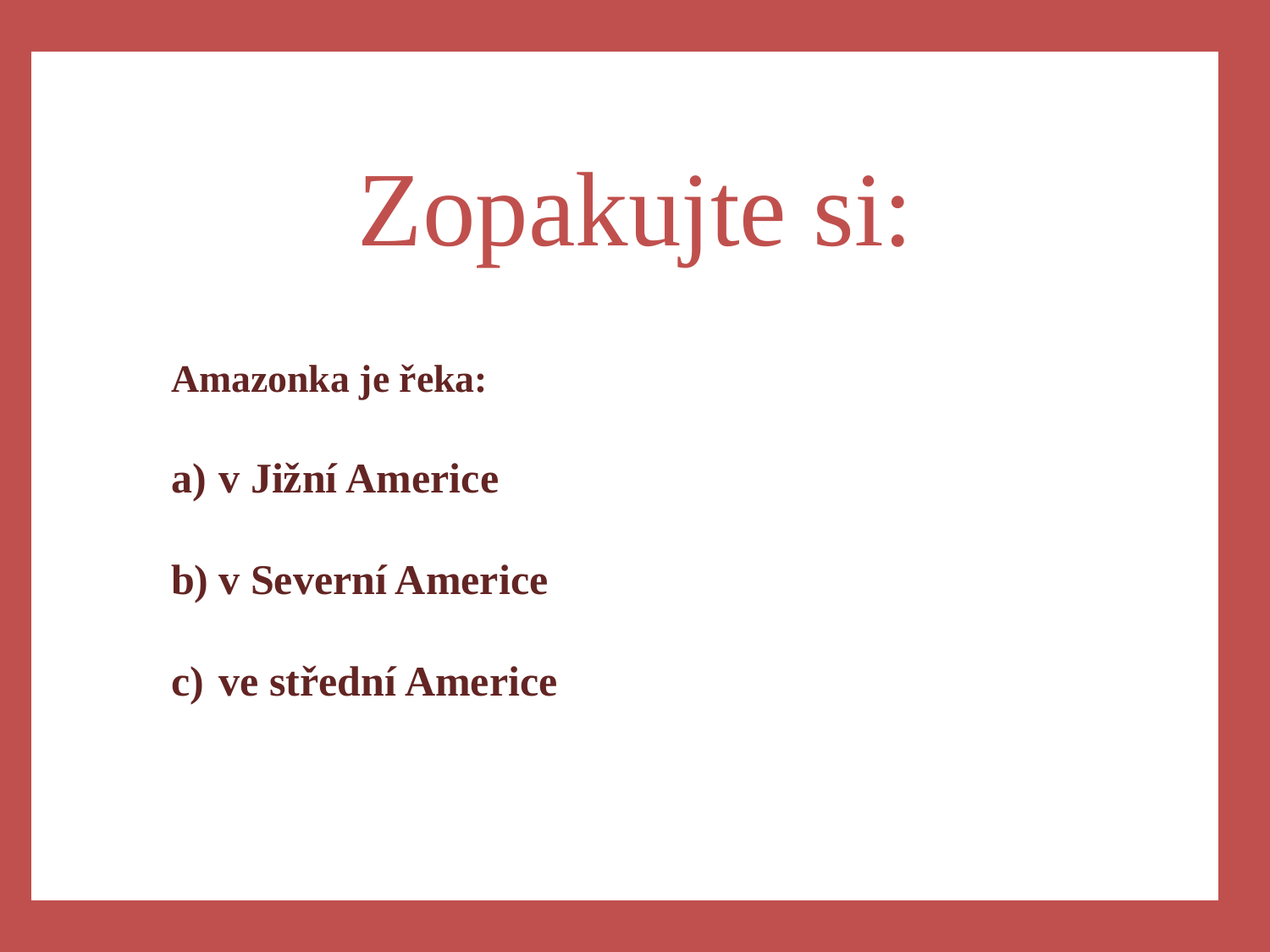

a)
Zopakujte si:
Amazonka je řeka:

v Jižní Americe

v Severní Americe

ve střední Americe